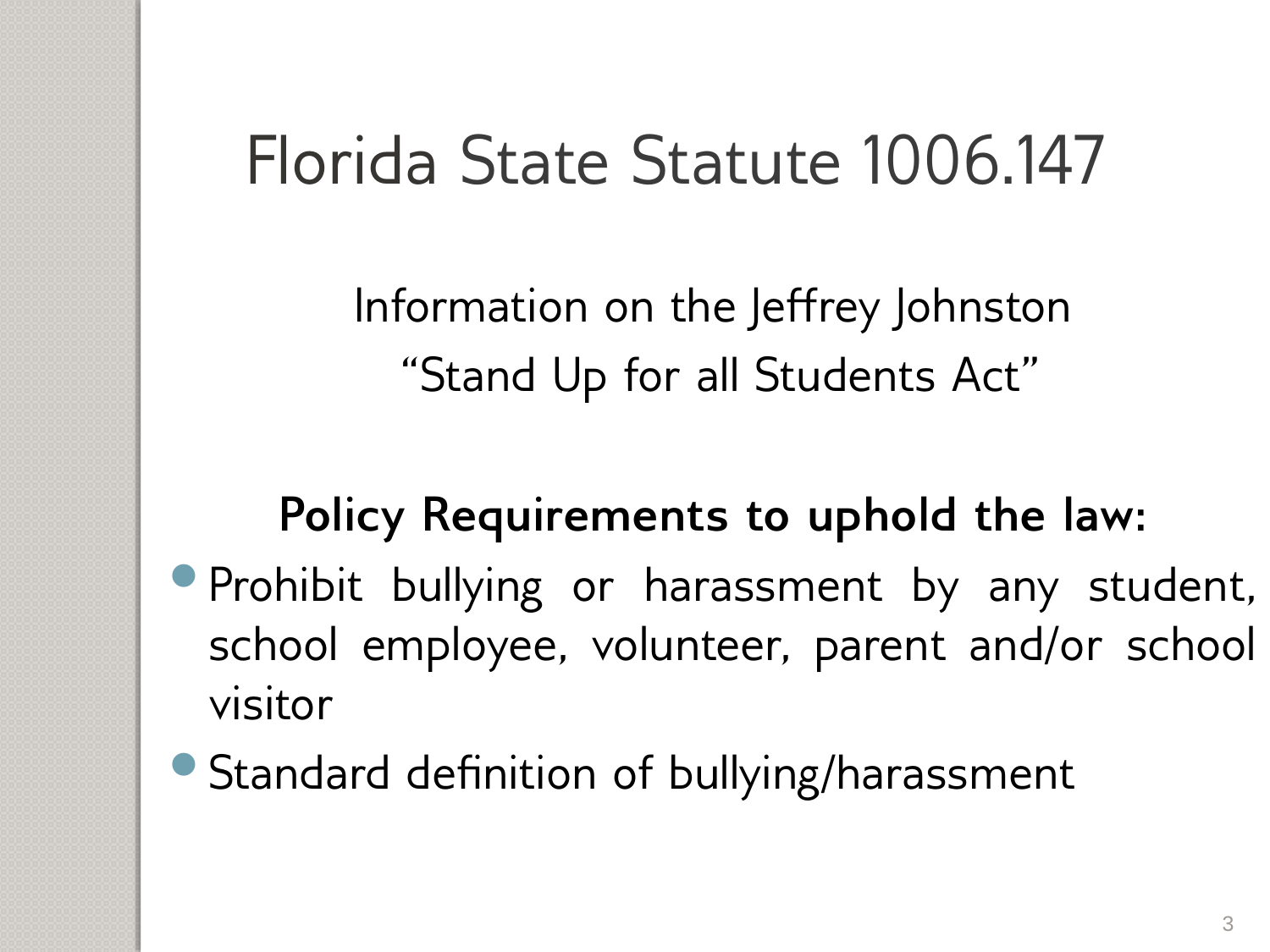

Florida State Statute 1006.147
Information on the Jeffrey Johnston
 “Stand Up for all Students Act”

Policy Requirements to uphold the law:
Prohibit bullying or harassment by any student, school employee, volunteer, parent and/or school visitor
Standard definition of bullying/harassment
3